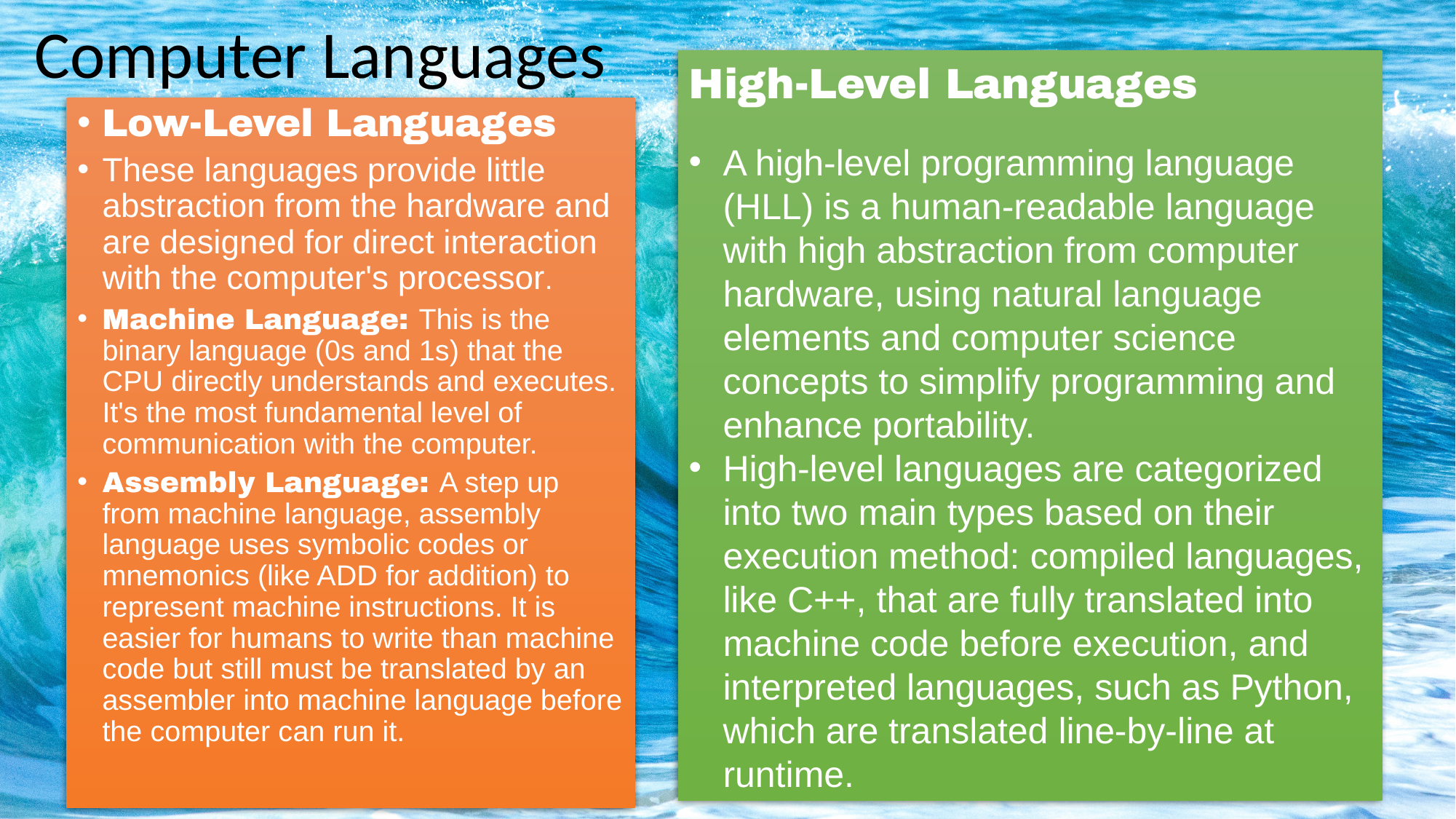

# Computer Languages
High-Level Languages

A high-level programming language (HLL) is a human-readable language with high abstraction from computer hardware, using natural language elements and computer science concepts to simplify programming and enhance portability.
High-level languages are categorized into two main types based on their execution method: compiled languages, like C++, that are fully translated into machine code before execution, and interpreted languages, such as Python, which are translated line-by-line at runtime.
Low-Level Languages
These languages provide little abstraction from the hardware and are designed for direct interaction with the computer's processor.
Machine Language: This is the binary language (0s and 1s) that the CPU directly understands and executes. It's the most fundamental level of communication with the computer.
Assembly Language: A step up from machine language, assembly language uses symbolic codes or mnemonics (like ADD for addition) to represent machine instructions. It is easier for humans to write than machine code but still must be translated by an assembler into machine language before the computer can run it.